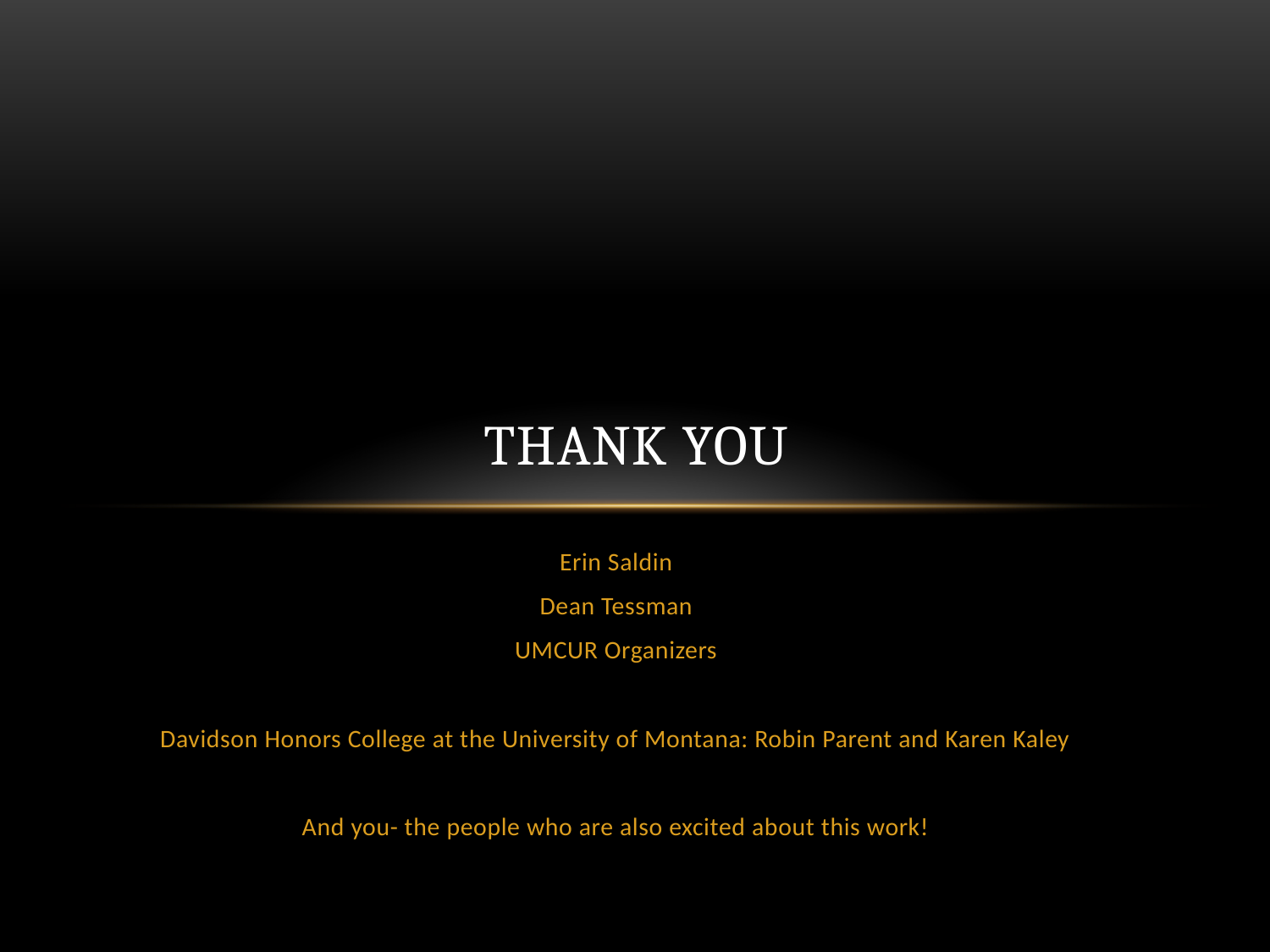

# Thank you
Erin Saldin
Dean Tessman
UMCUR Organizers

Davidson Honors College at the University of Montana: Robin Parent and Karen Kaley

And you- the people who are also excited about this work!